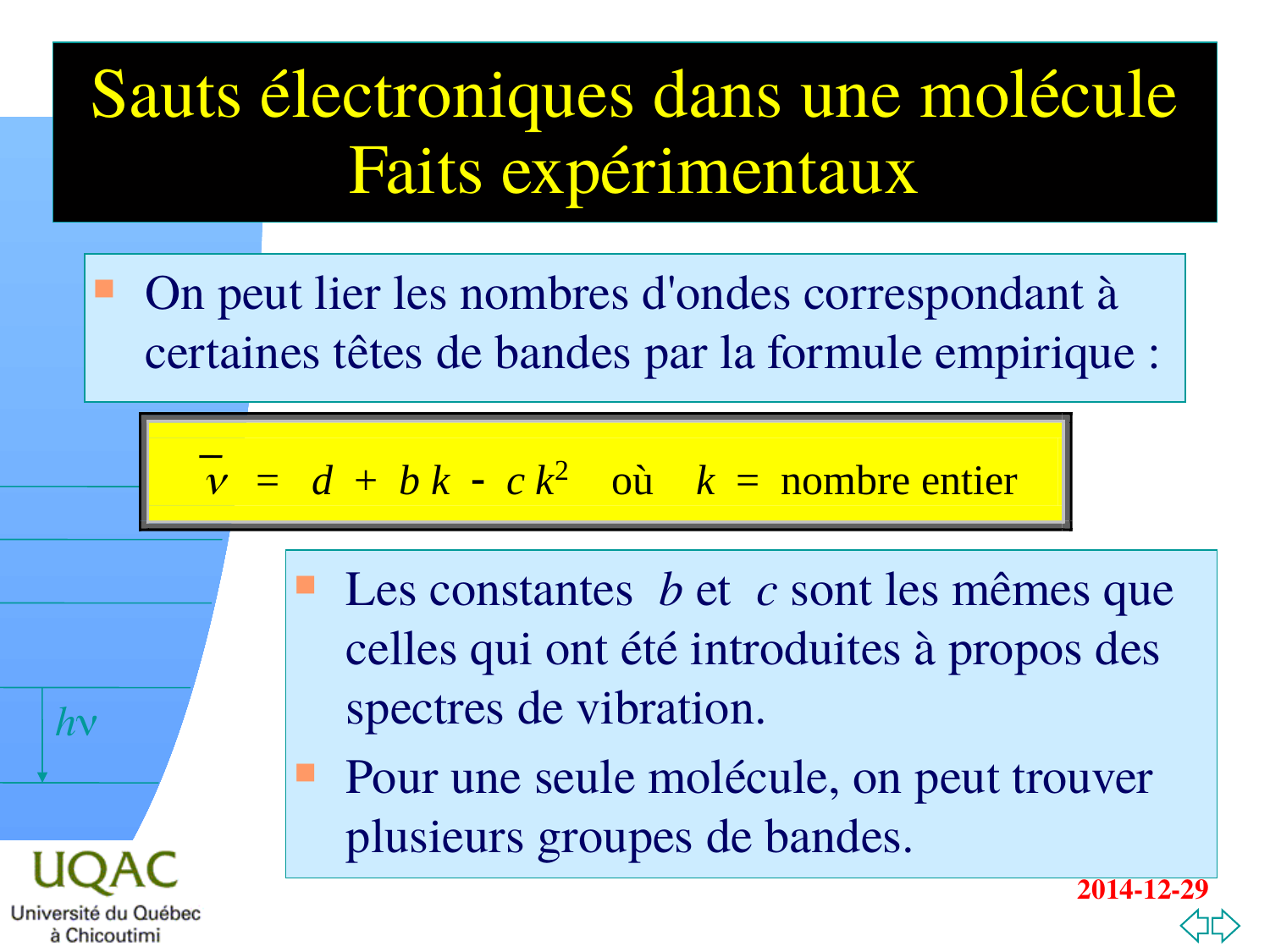

Sauts électroniques dans une molécule Faits expérimentaux
On peut lier les nombres d'ondes correspondant à certaines têtes de bandes par la formule empirique :

ν   =   d  +  b k  −  c k2    où    k  =  nombre entier

Les constantes  b et  c sont les mêmes que celles qui ont été introduites à propos des spectres de vibration.
Pour une seule molécule, on peut trouver plusieurs groupes de bandes.